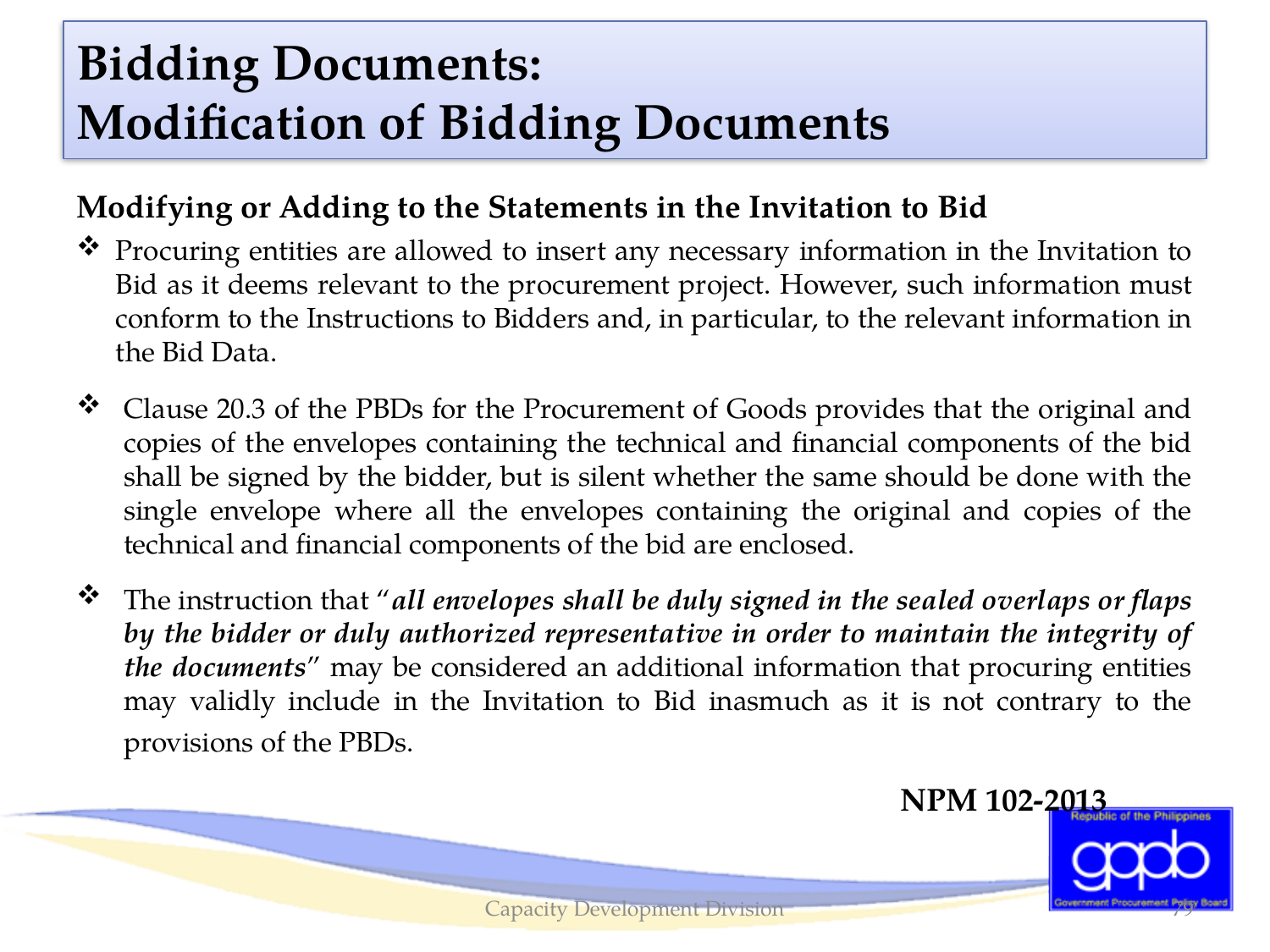

# Bidding Documents: Modification of Bidding Documents
Modifying or Adding to the Statements in the Invitation to Bid

Procuring entities are allowed to insert any necessary information in the Invitation to Bid as it deems relevant to the procurement project. However, such information must conform to the Instructions to Bidders and, in particular, to the relevant information in the Bid Data.

Clause 20.3 of the PBDs for the Procurement of Goods provides that the original and copies of the envelopes containing the technical and financial components of the bid shall be signed by the bidder, but is silent whether the same should be done with the single envelope where all the envelopes containing the original and copies of the technical and financial components of the bid are enclosed.

The instruction that “all envelopes shall be duly signed in the sealed overlaps or flaps by the bidder or duly authorized representative in order to maintain the integrity of the documents” may be considered an additional information that procuring entities may validly include in the Invitation to Bid inasmuch as it is not contrary to the provisions of the PBDs.
						       NPM 102-2013
Capacity Development Division
79